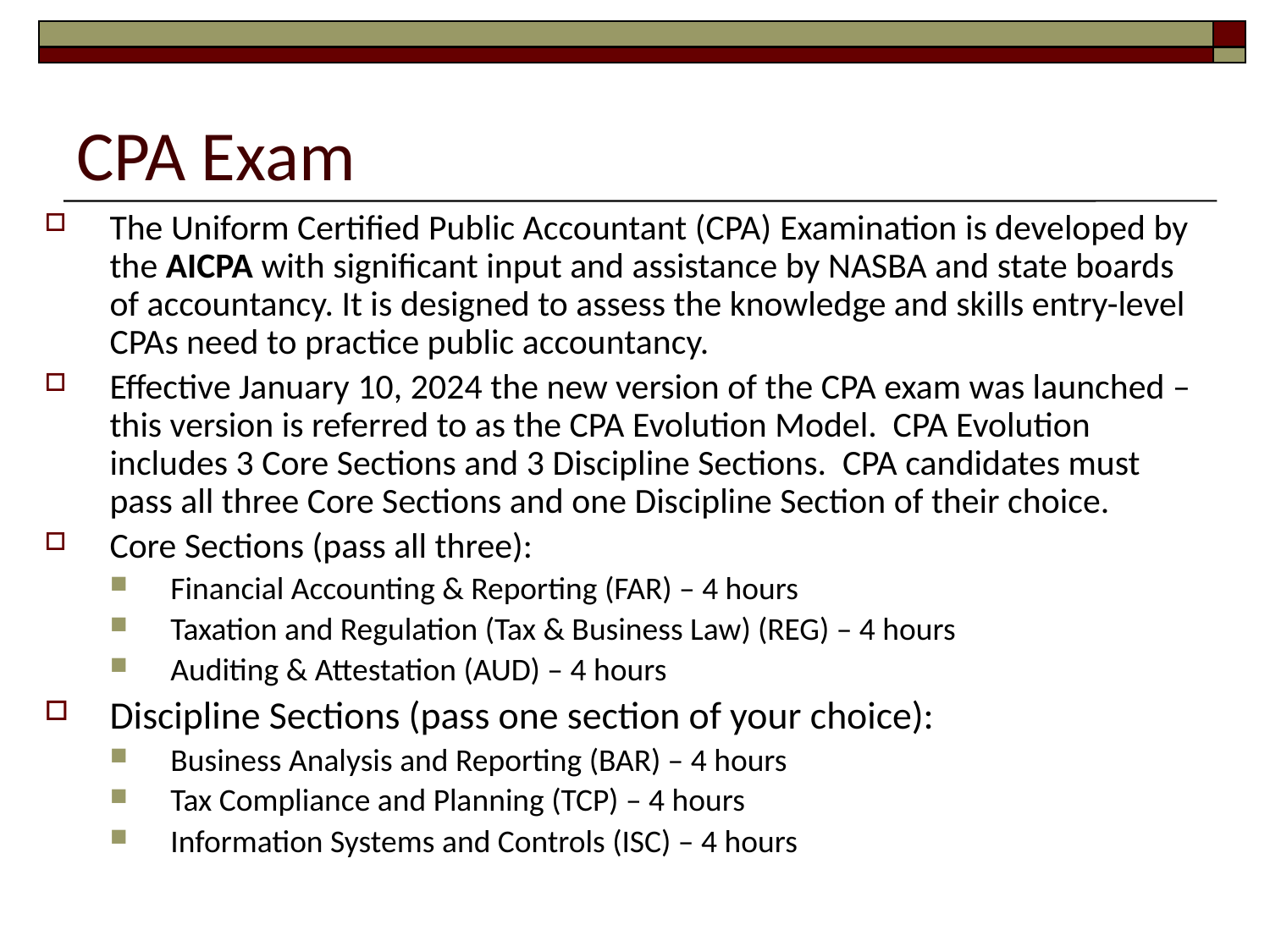

# CPA Exam
The Uniform Certified Public Accountant (CPA) Examination is developed by the AICPA with significant input and assistance by NASBA and state boards of accountancy. It is designed to assess the knowledge and skills entry-level CPAs need to practice public accountancy.
Effective January 10, 2024 the new version of the CPA exam was launched – this version is referred to as the CPA Evolution Model.  CPA Evolution includes 3 Core Sections and 3 Discipline Sections.  CPA candidates must pass all three Core Sections and one Discipline Section of their choice.
Core Sections (pass all three):
Financial Accounting & Reporting (FAR) – 4 hours
Taxation and Regulation (Tax & Business Law) (REG) – 4 hours
Auditing & Attestation (AUD) – 4 hours
Discipline Sections (pass one section of your choice):
Business Analysis and Reporting (BAR) – 4 hours
Tax Compliance and Planning (TCP) – 4 hours
Information Systems and Controls (ISC) – 4 hours